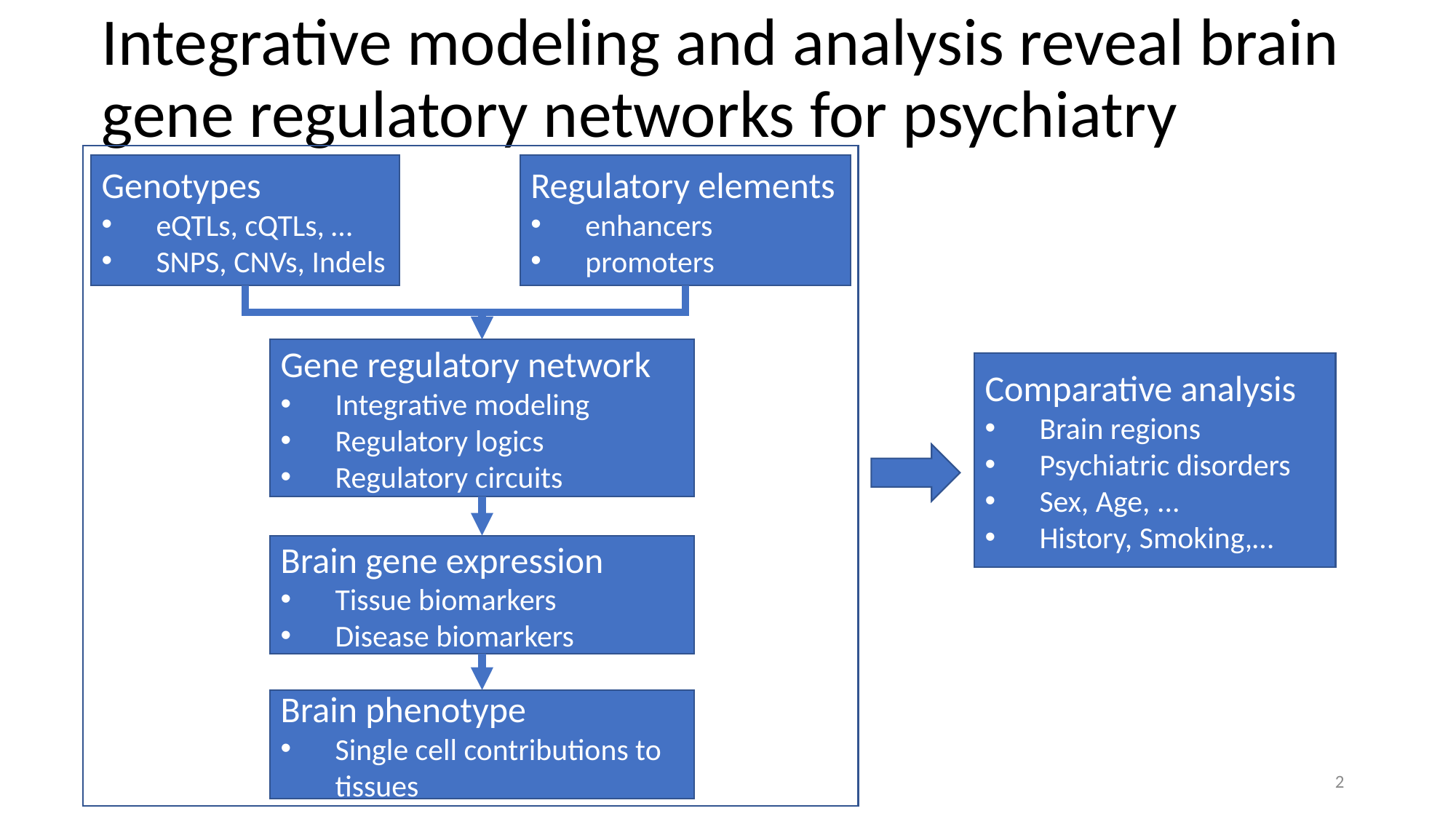

# Integrative modeling and analysis reveal brain gene regulatory networks for psychiatry

Genotypes
eQTLs, cQTLs, …
SNPS, CNVs, Indels
Regulatory elements
enhancers
promoters
Gene regulatory network
Integrative modeling
Regulatory logics
Regulatory circuits
Comparative analysis
Brain regions
Psychiatric disorders
Sex, Age, ...
History, Smoking,…

Brain gene expression
Tissue biomarkers
Disease biomarkers
Brain phenotype
Single cell contributions to tissues
2